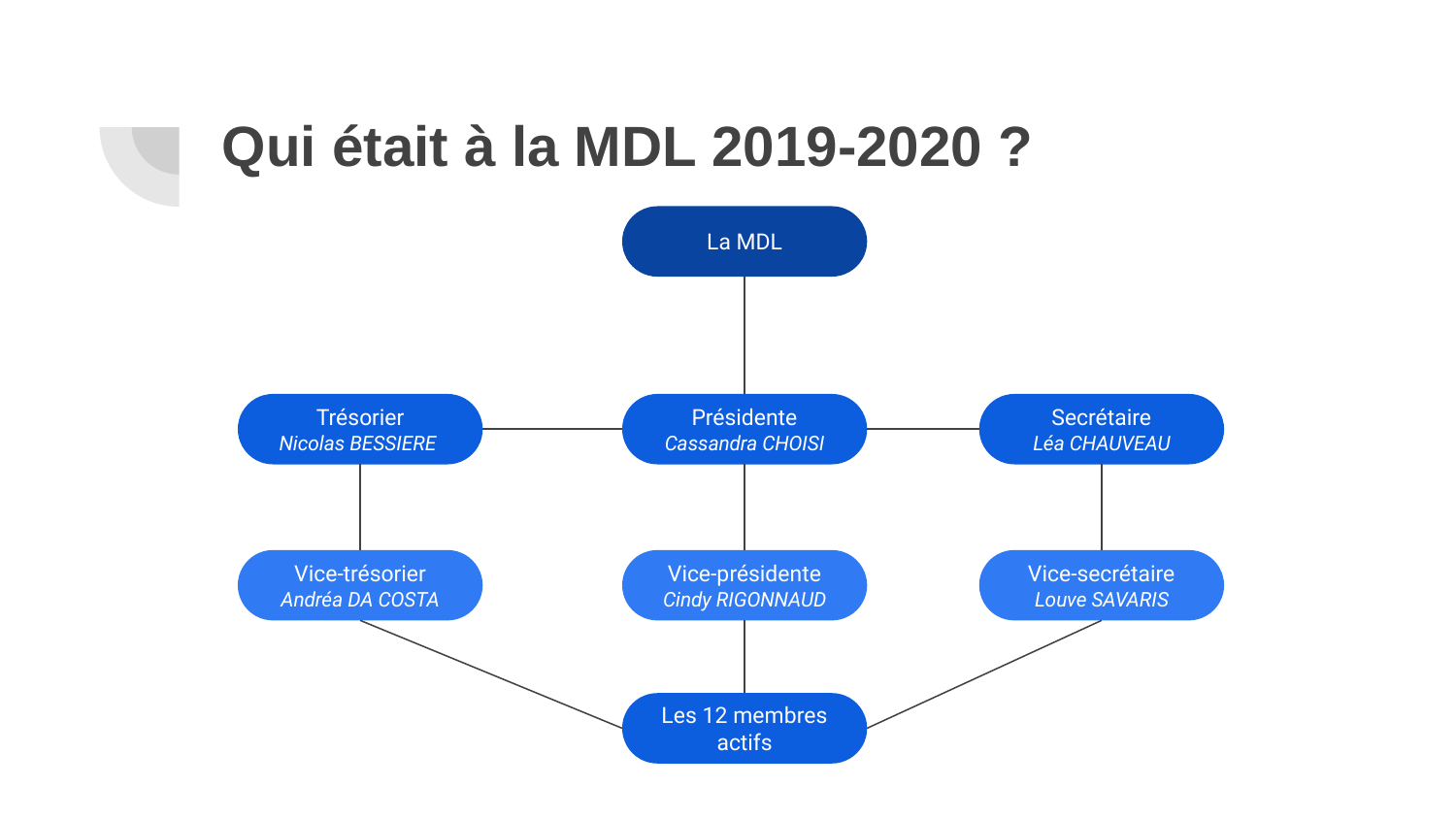

# Qui était à la MDL 2019-2020 ?
La MDL
Trésorier
Nicolas BESSIERE
Présidente
Cassandra CHOISI
Secrétaire
Léa CHAUVEAU
Vice-trésorier
Andréa DA COSTA
Vice-présidente
Cindy RIGONNAUD
Vice-secrétaire
Louve SAVARIS
Les 12 membres actifs